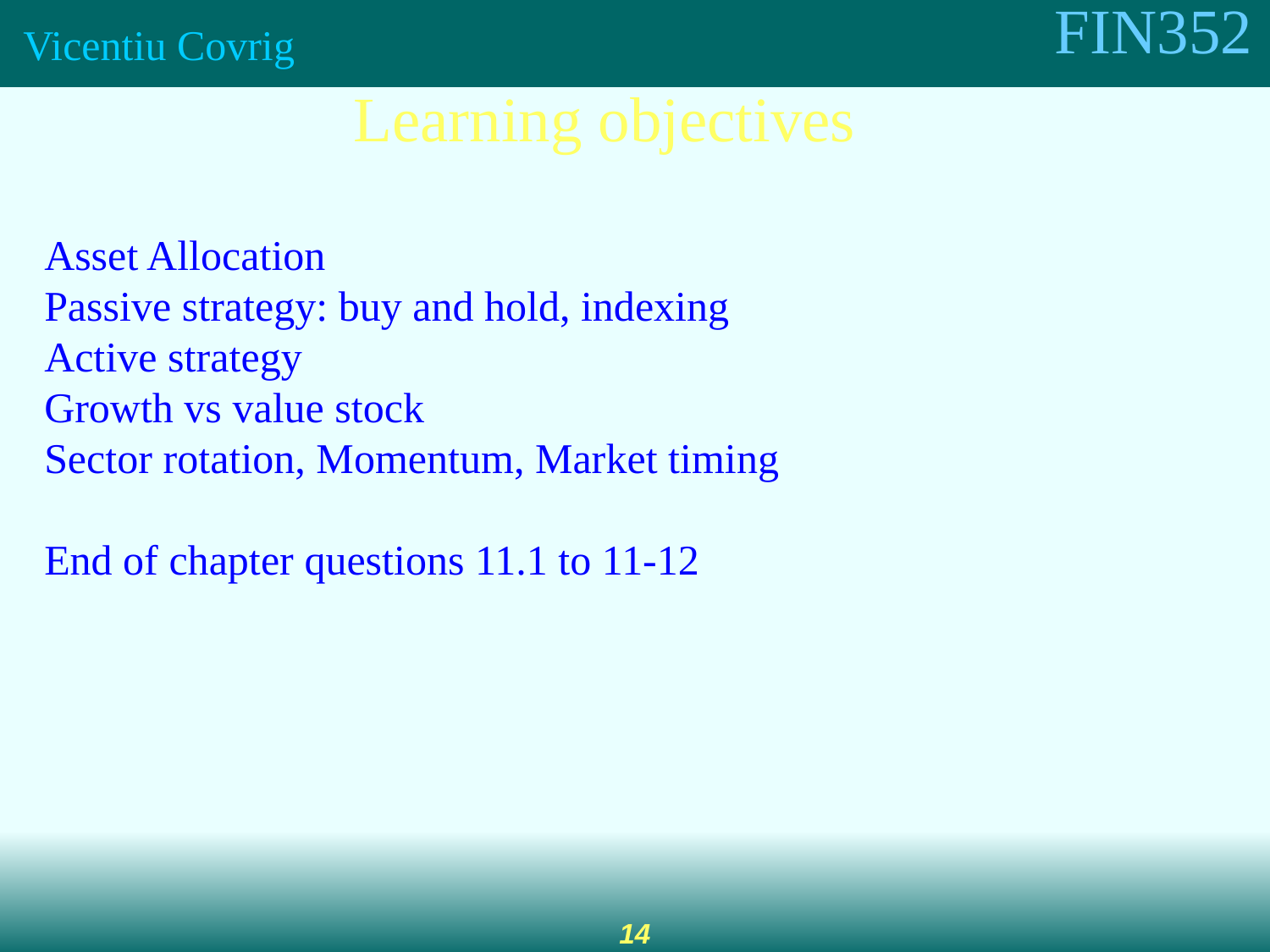

Learning objectives
Asset Allocation
Passive strategy: buy and hold, indexing
Active strategy
Growth vs value stock
Sector rotation, Momentum, Market timing

End of chapter questions 11.1 to 11-12